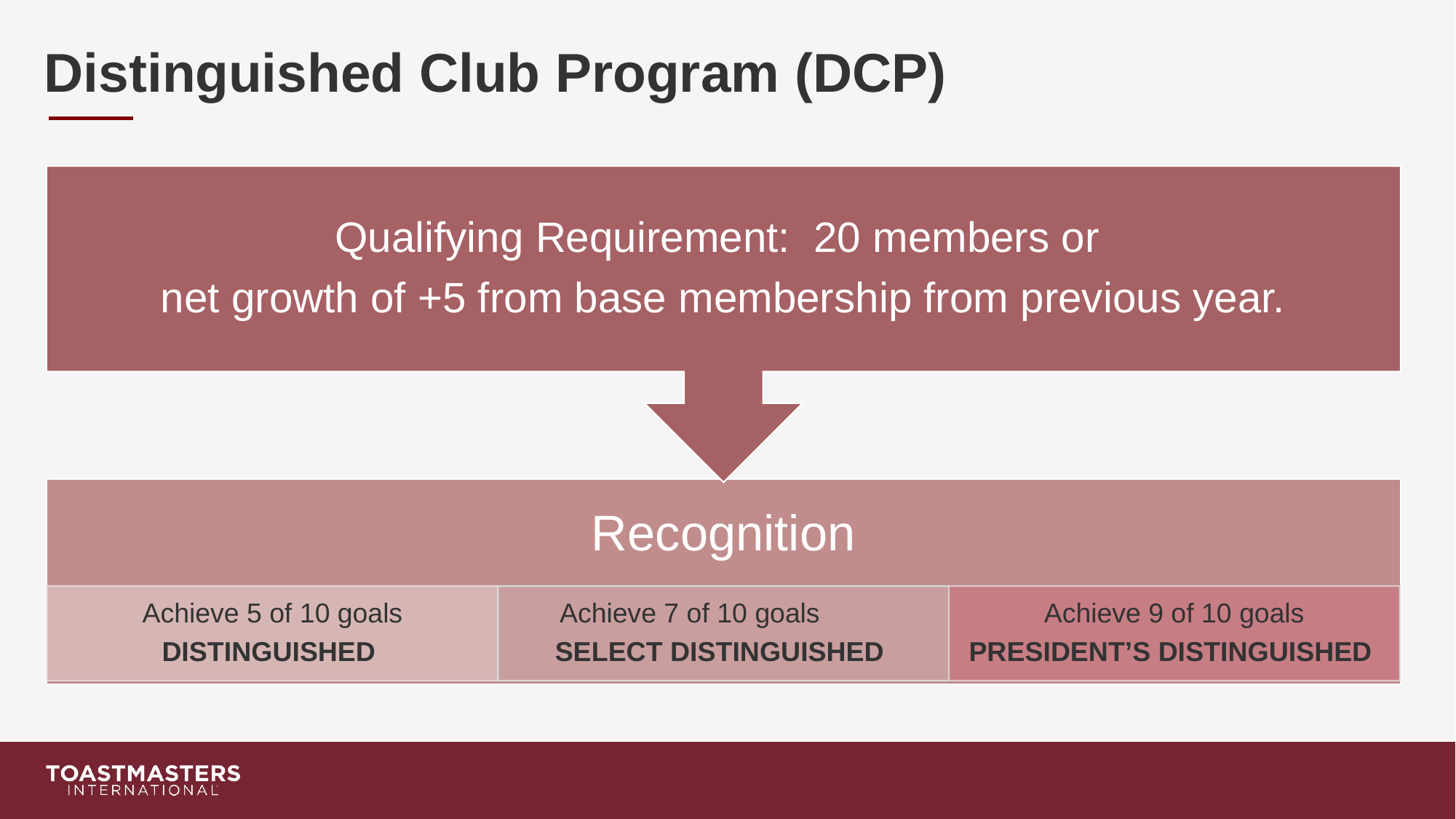

# Distinguished Club Program (DCP)
Recognition
Achieve 5 of 10 goals
DISTINGUISHED
Achieve 7 of 10 goals
SELECT DISTINGUISHED
Achieve 9 of 10 goals
PRESIDENT’S DISTINGUISHED
Qualifying Requirement:  20 members or
net growth of +5 from base membership from previous year.